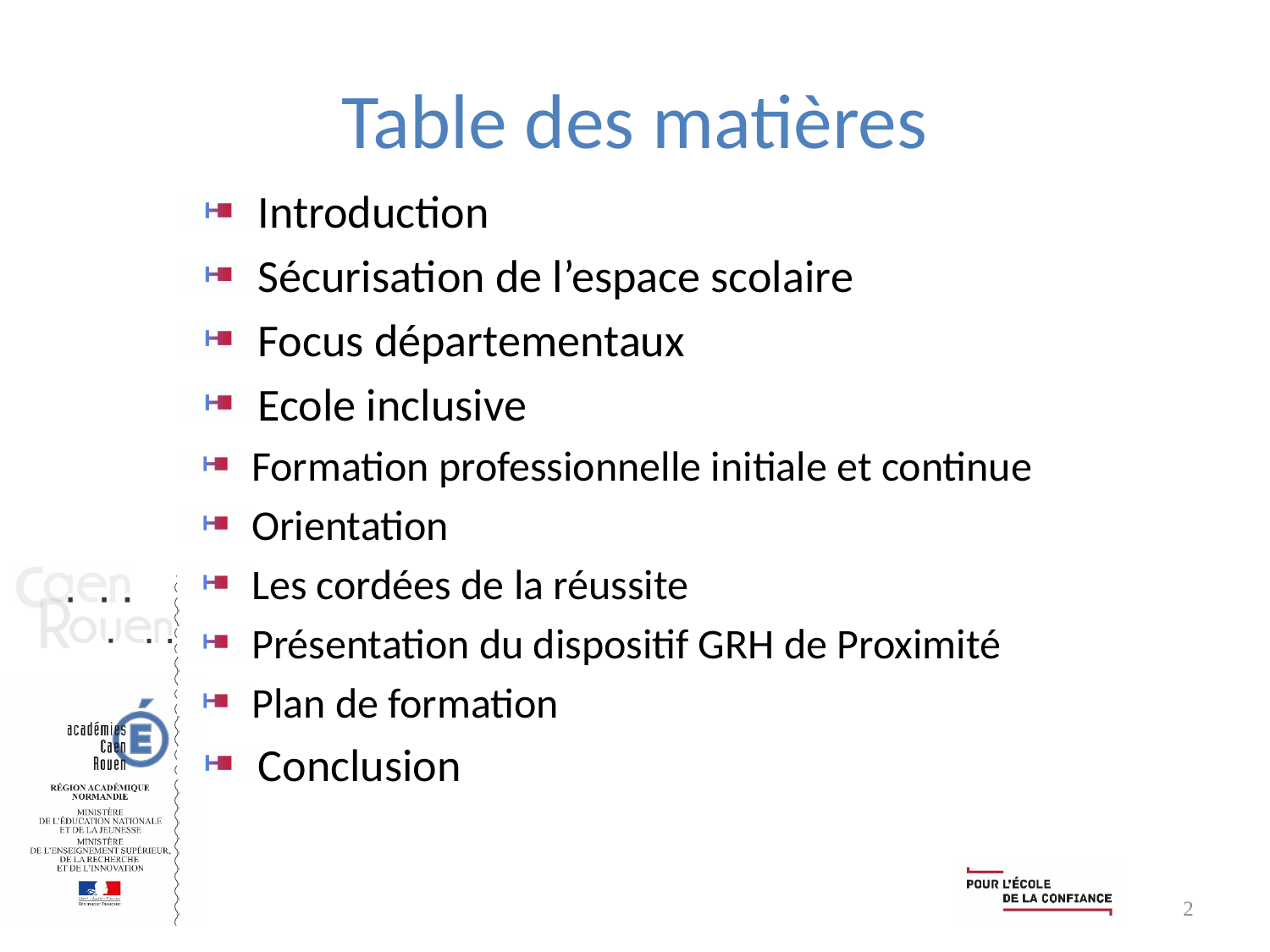

# Table des matières
Introduction
Sécurisation de l’espace scolaire
Focus départementaux
Ecole inclusive
Formation professionnelle initiale et continue
Orientation
Les cordées de la réussite
Présentation du dispositif GRH de Proximité
Plan de formation
Conclusion

2